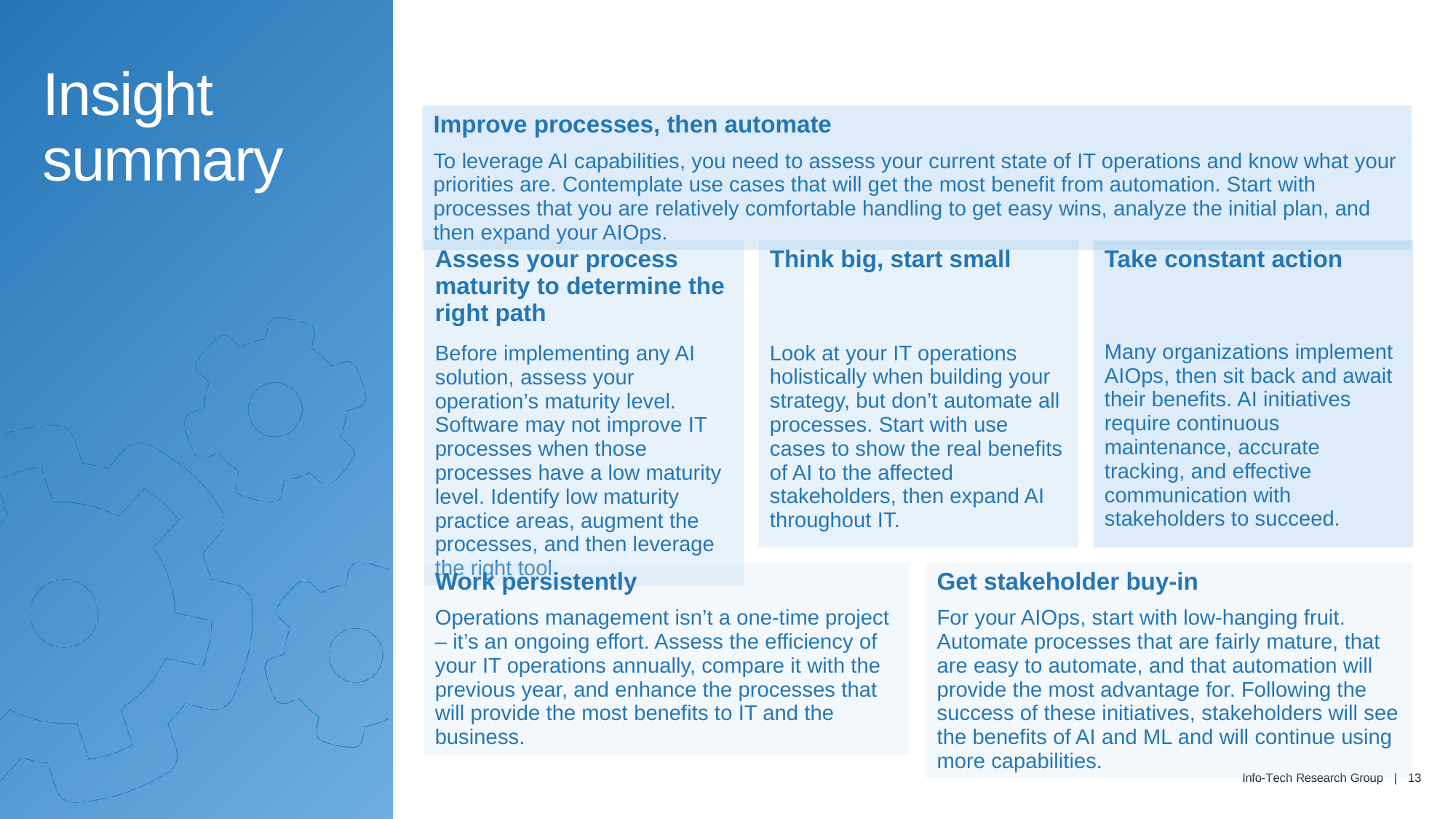

# Insight summary
| Improve processes, then automate |
| --- |
| To leverage AI capabilities, you need to assess your current state of IT operations and know what your priorities are. Contemplate use cases that will get the most benefit from automation. Start with processes that you are relatively comfortable handling to get easy wins, analyze the initial plan, and then expand your AIOps. |
| Take constant action |
| --- |
| Many organizations implement AIOps, then sit back and await their benefits. AI initiatives require continuous maintenance, accurate tracking, and effective communication with stakeholders to succeed. |
| Assess your process maturity to determine the right path |
| --- |
| Before implementing any AI solution, assess your operation’s maturity level. Software may not improve IT processes when those processes have a low maturity level. Identify low maturity practice areas, augment the processes, and then leverage the right tool. |
| Think big, start small |
| --- |
| Look at your IT operations holistically when building your strategy, but don’t automate all processes. Start with use cases to show the real benefits of AI to the affected stakeholders, then expand AI throughout IT. |
| Work persistently |
| --- |
| Operations management isn’t a one-time project – it’s an ongoing effort. Assess the efficiency of your IT operations annually, compare it with the previous year, and enhance the processes that will provide the most benefits to IT and the business. |
| Get stakeholder buy-in |
| --- |
| For your AIOps, start with low-hanging fruit. Automate processes that are fairly mature, that are easy to automate, and that automation will provide the most advantage for. Following the success of these initiatives, stakeholders will see the benefits of AI and ML and will continue using more capabilities. |